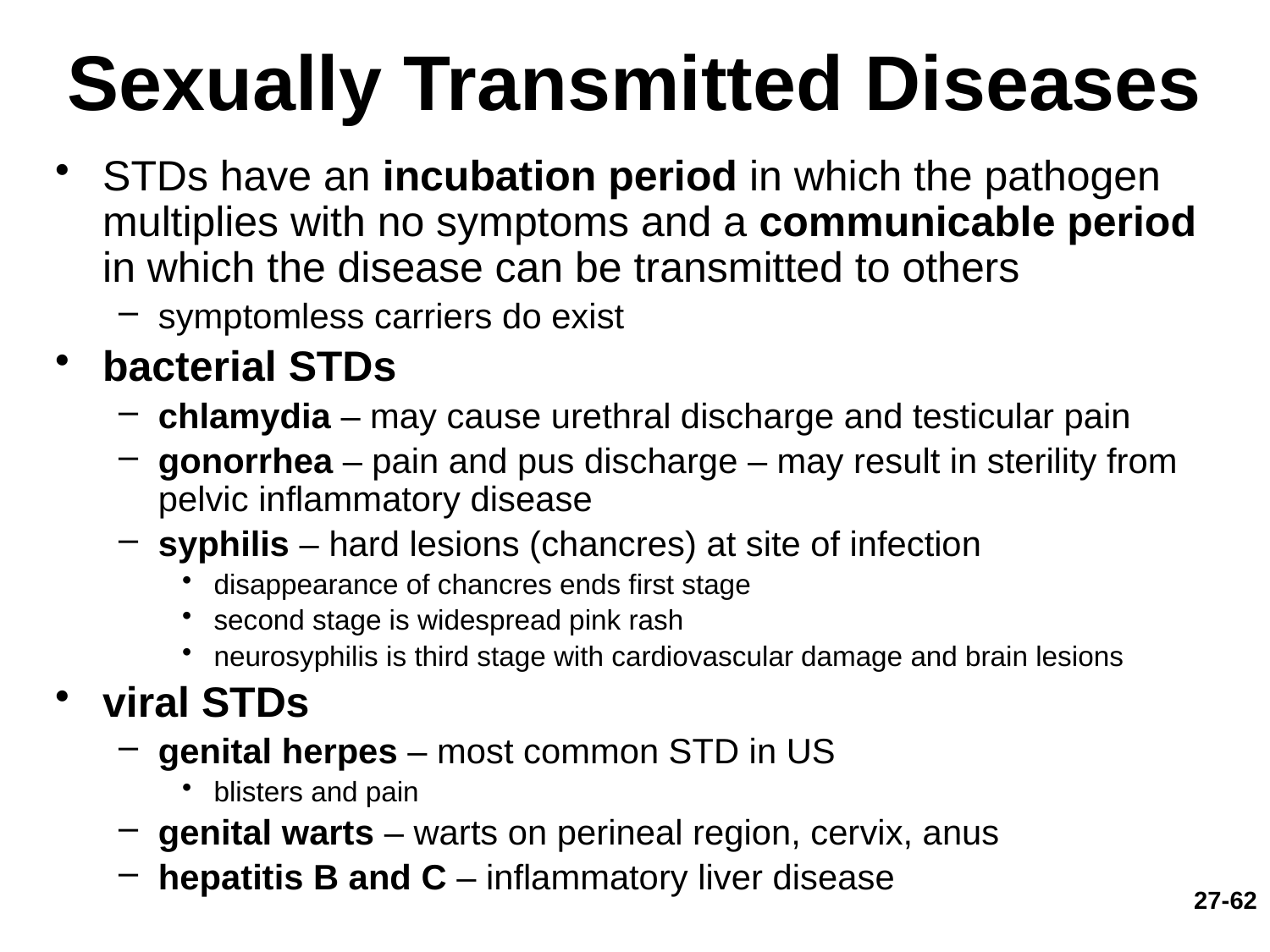

# Sexually Transmitted Diseases
STDs have an incubation period in which the pathogen multiplies with no symptoms and a communicable period in which the disease can be transmitted to others
symptomless carriers do exist
bacterial STDs
chlamydia – may cause urethral discharge and testicular pain
gonorrhea – pain and pus discharge – may result in sterility from pelvic inflammatory disease
syphilis – hard lesions (chancres) at site of infection
disappearance of chancres ends first stage
second stage is widespread pink rash
neurosyphilis is third stage with cardiovascular damage and brain lesions
viral STDs
genital herpes – most common STD in US
blisters and pain
genital warts – warts on perineal region, cervix, anus
hepatitis B and C – inflammatory liver disease
27-62